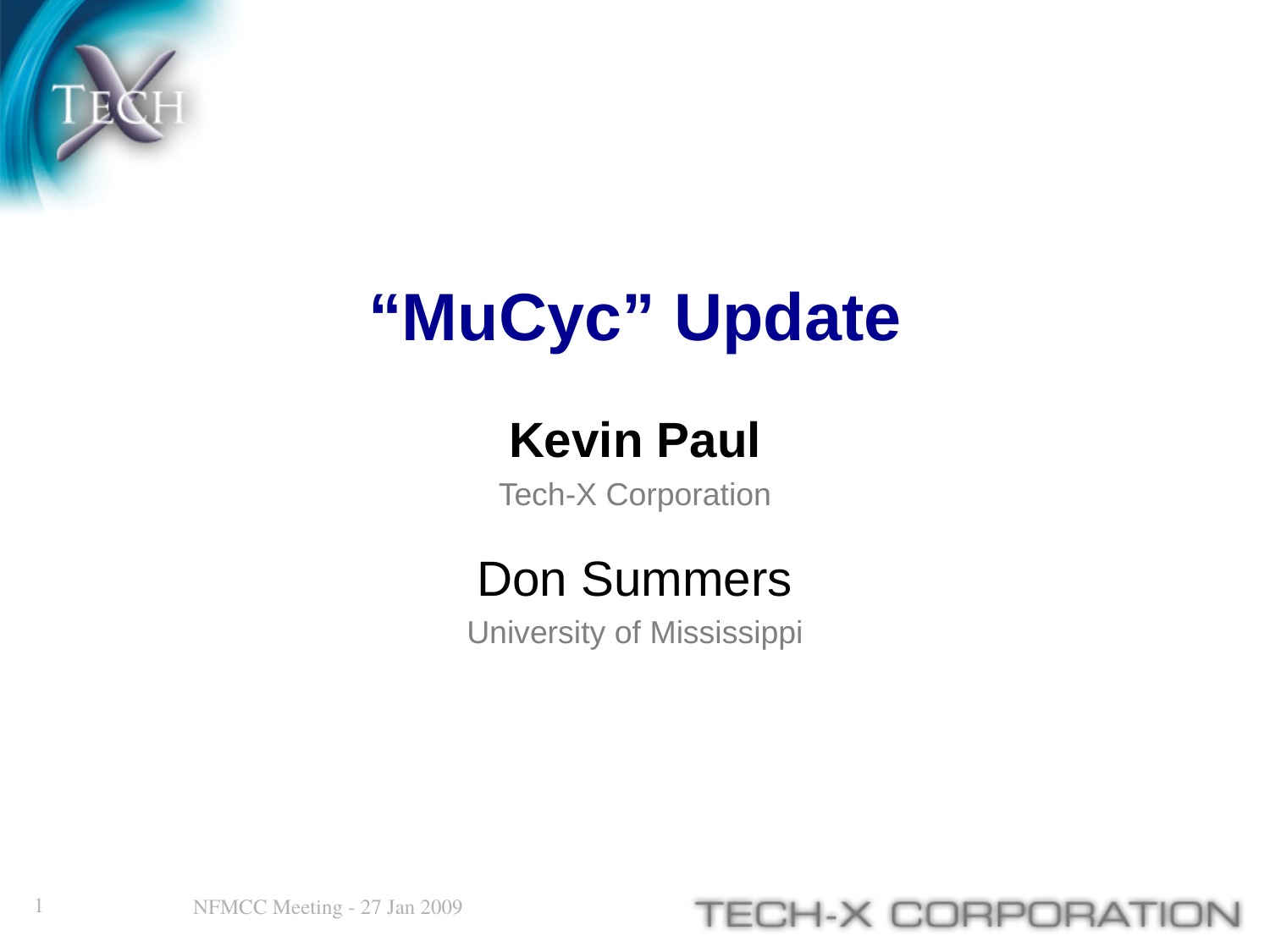

# “MuCyc” Update
Kevin Paul
Tech-X Corporation

Don Summers
University of Mississippi

1
NFMCC Meeting - 27 Jan 2009